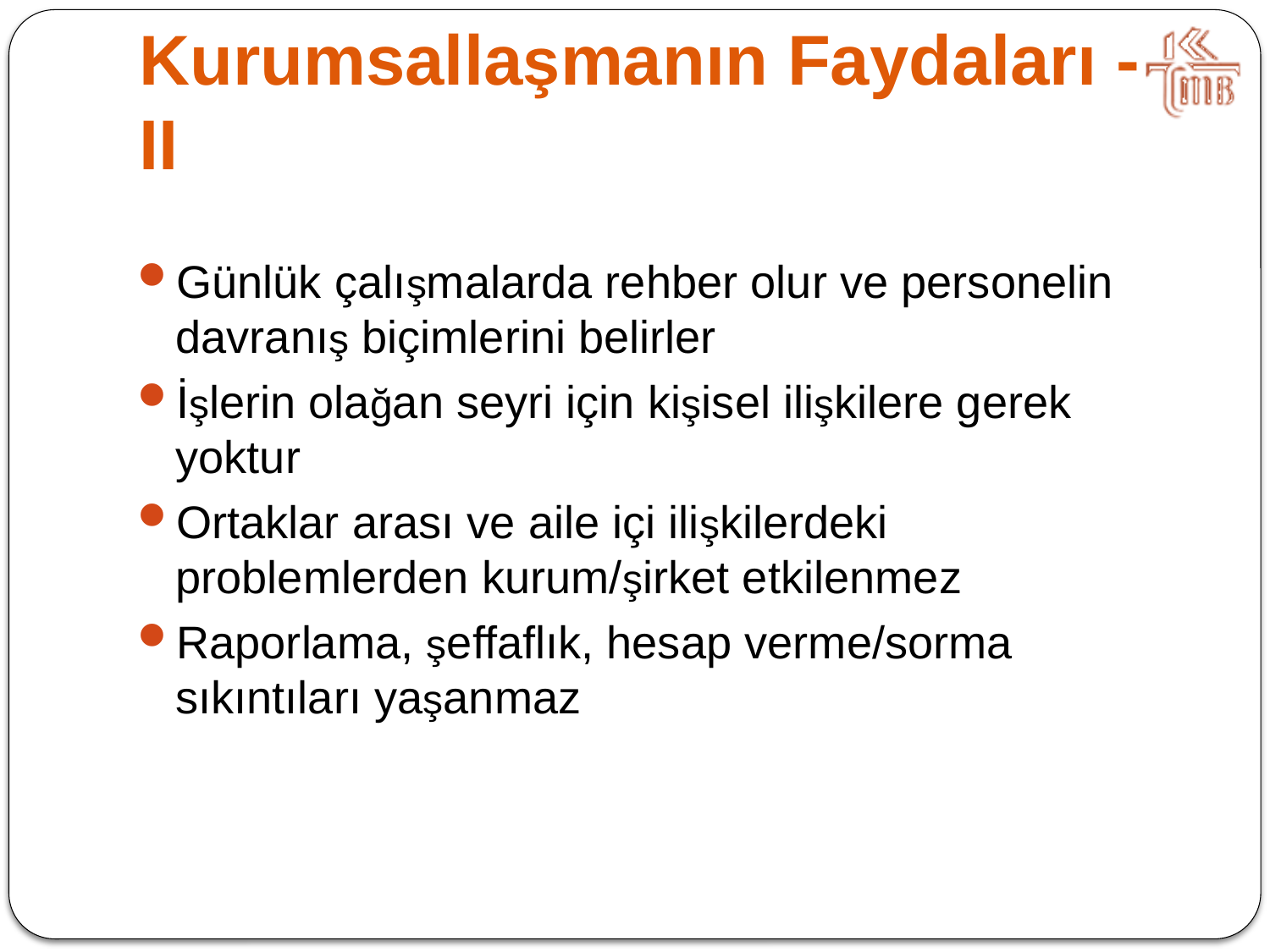

# Kurumsallaşmanın Faydaları - II
Günlük çalışmalarda rehber olur ve personelin davranış biçimlerini belirler
İşlerin olağan seyri için kişisel ilişkilere gerek yoktur
Ortaklar arası ve aile içi ilişkilerdeki problemlerden kurum/şirket etkilenmez
Raporlama, şeffaflık, hesap verme/sorma sıkıntıları yaşanmaz